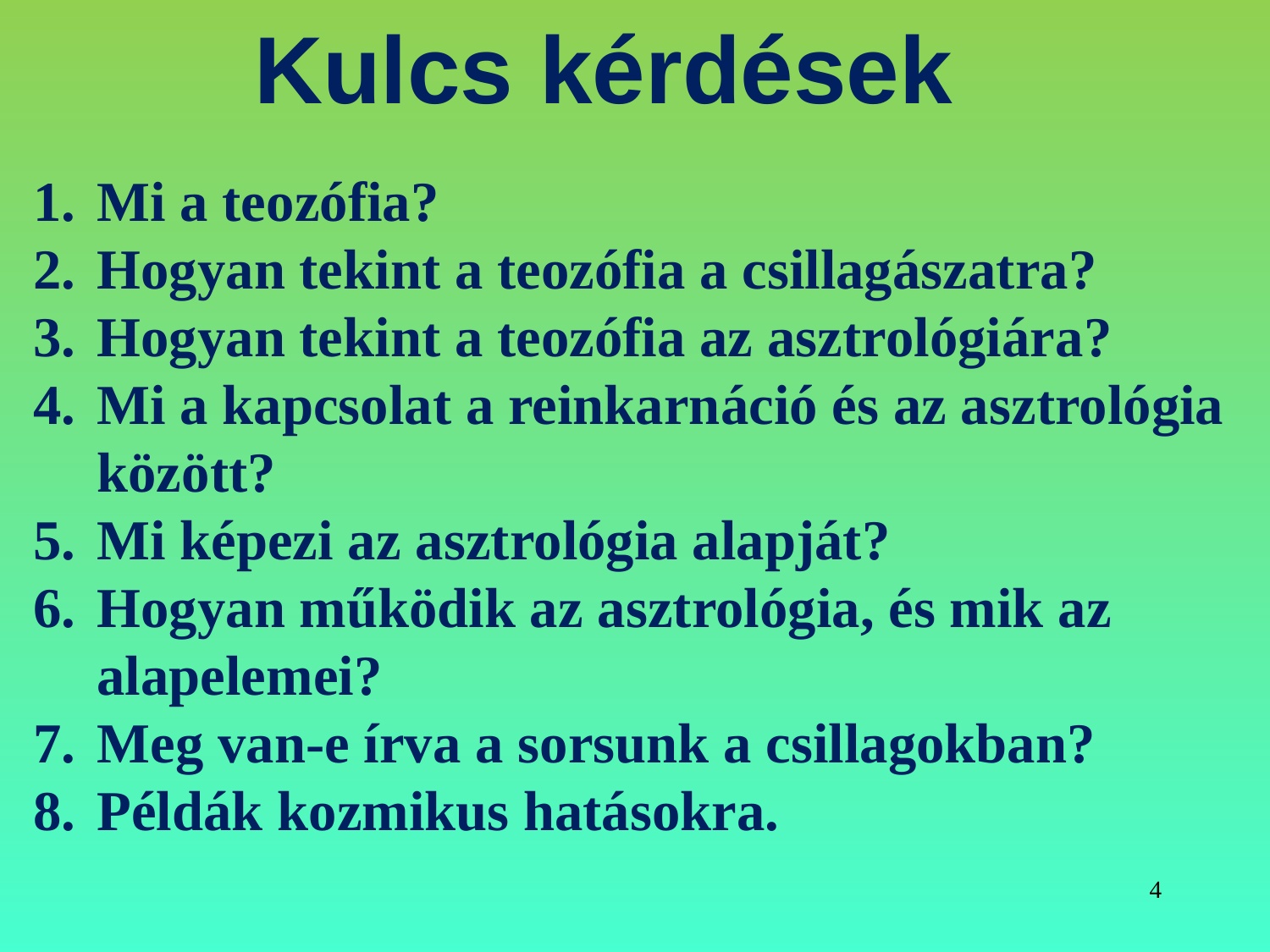

# Kulcs kérdések
Mi a teozófia?
Hogyan tekint a teozófia a csillagászatra?
Hogyan tekint a teozófia az asztrológiára?
Mi a kapcsolat a reinkarnáció és az asztrológia között?
Mi képezi az asztrológia alapját?
Hogyan működik az asztrológia, és mik az alapelemei?
Meg van-e írva a sorsunk a csillagokban?
Példák kozmikus hatásokra.
4